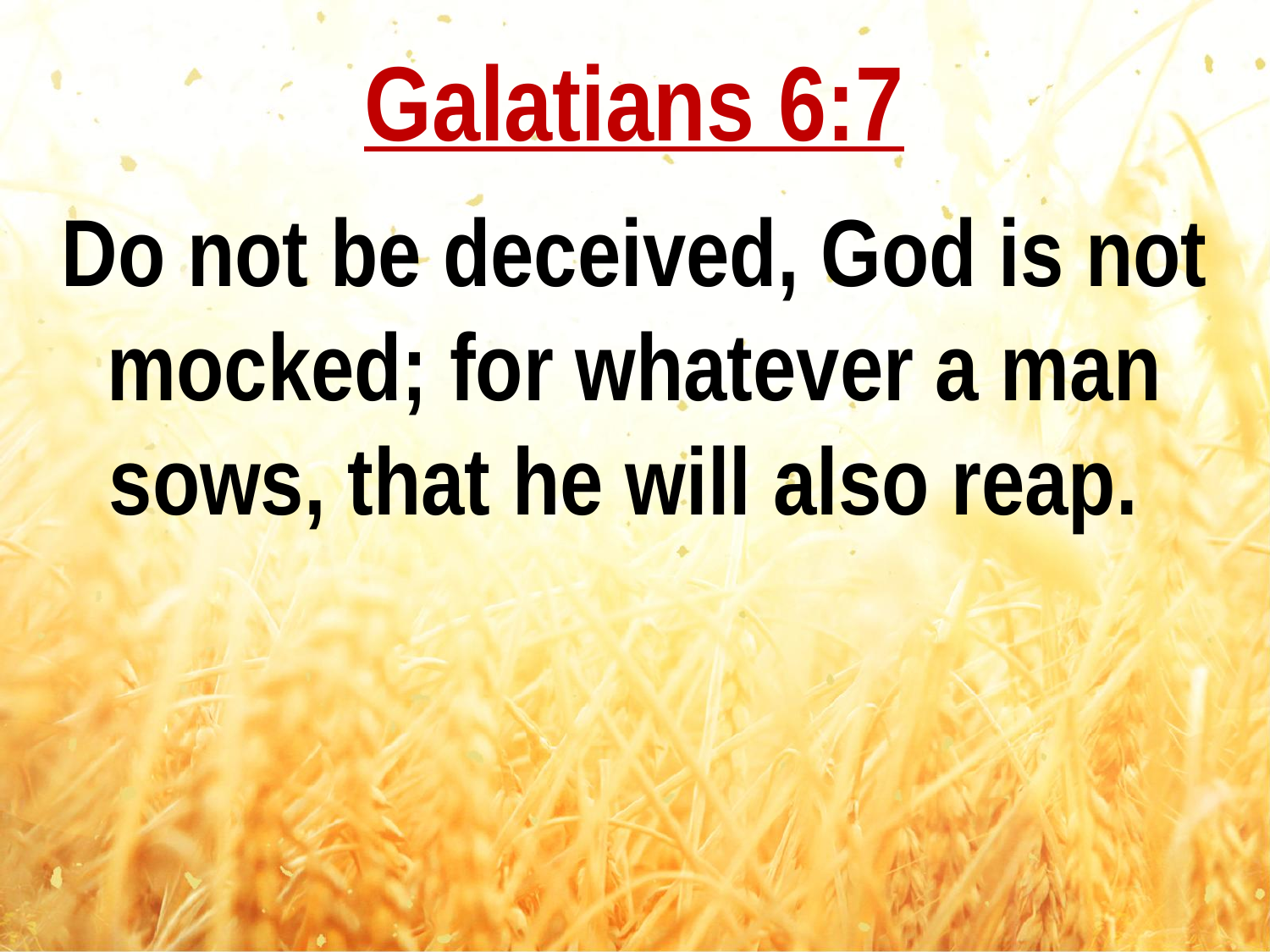

Galatians 6:7

Do not be deceived, God is not mocked; for whatever a man sows, that he will also reap.